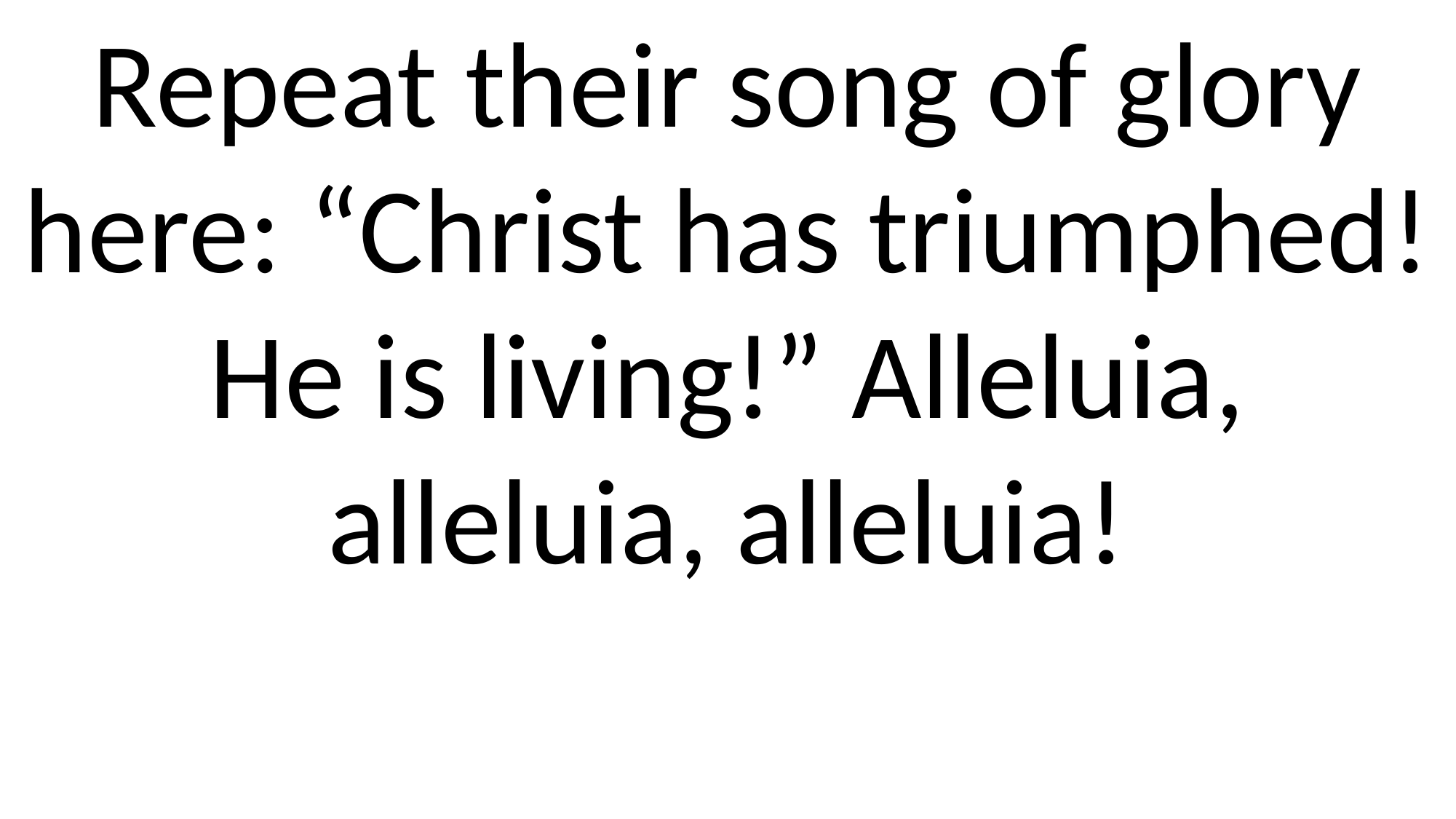

Repeat their song of glory here: “Christ has triumphed! He is living!” Alleluia, alleluia, alleluia!